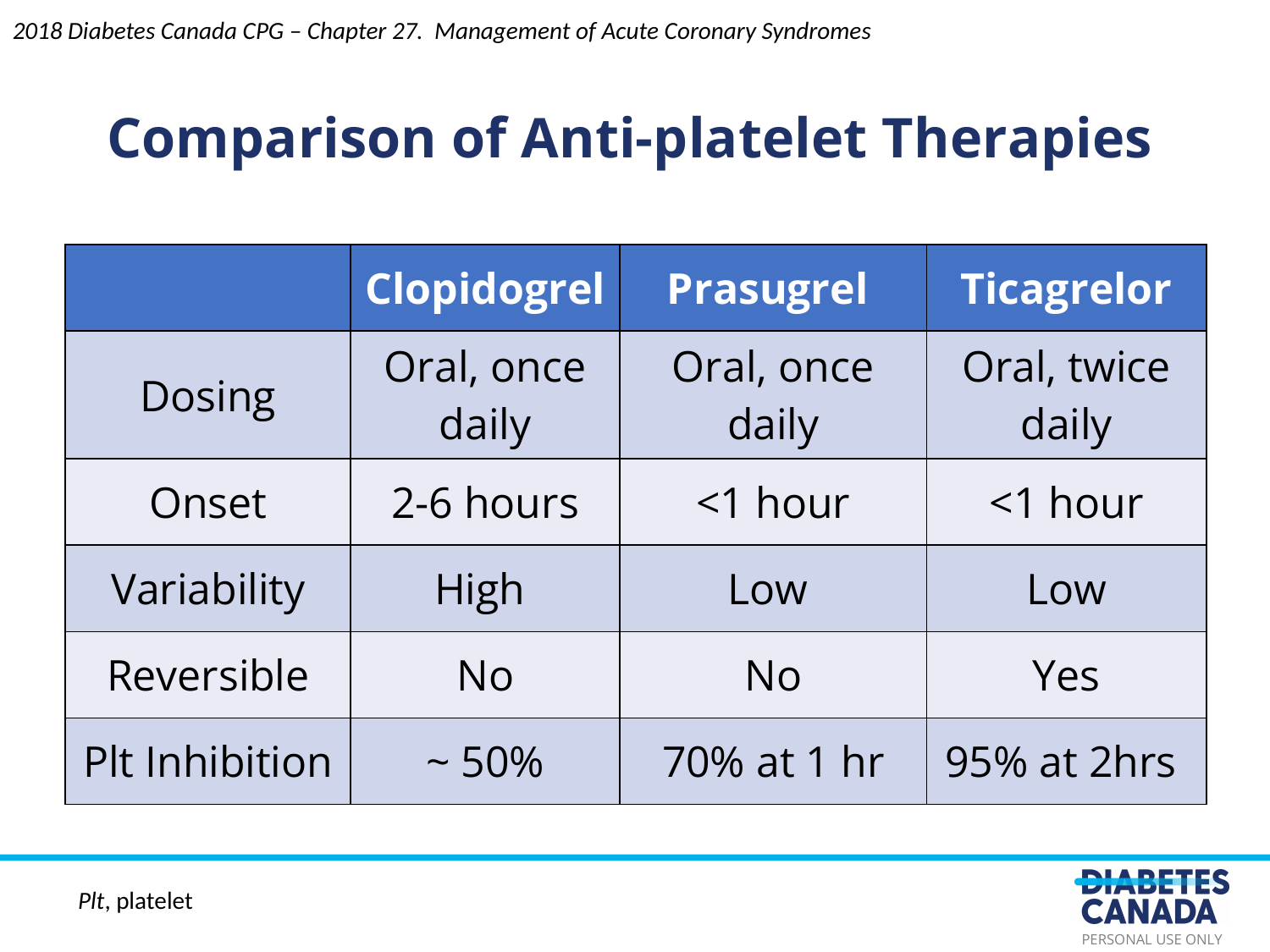

2018 Diabetes Canada CPG – Chapter 27.  Management of Acute Coronary Syndromes
Comparison of Anti-platelet Therapies
|  | Clopidogrel | Prasugrel | Ticagrelor |
| --- | --- | --- | --- |
| Dosing | Oral, once daily | Oral, once daily | Oral, twice daily |
| Onset | 2-6 hours | <1 hour | <1 hour |
| Variability | High | Low | Low |
| Reversible | No | No | Yes |
| Plt Inhibition | ~ 50% | 70% at 1 hr | 95% at 2hrs |
Plt, platelet